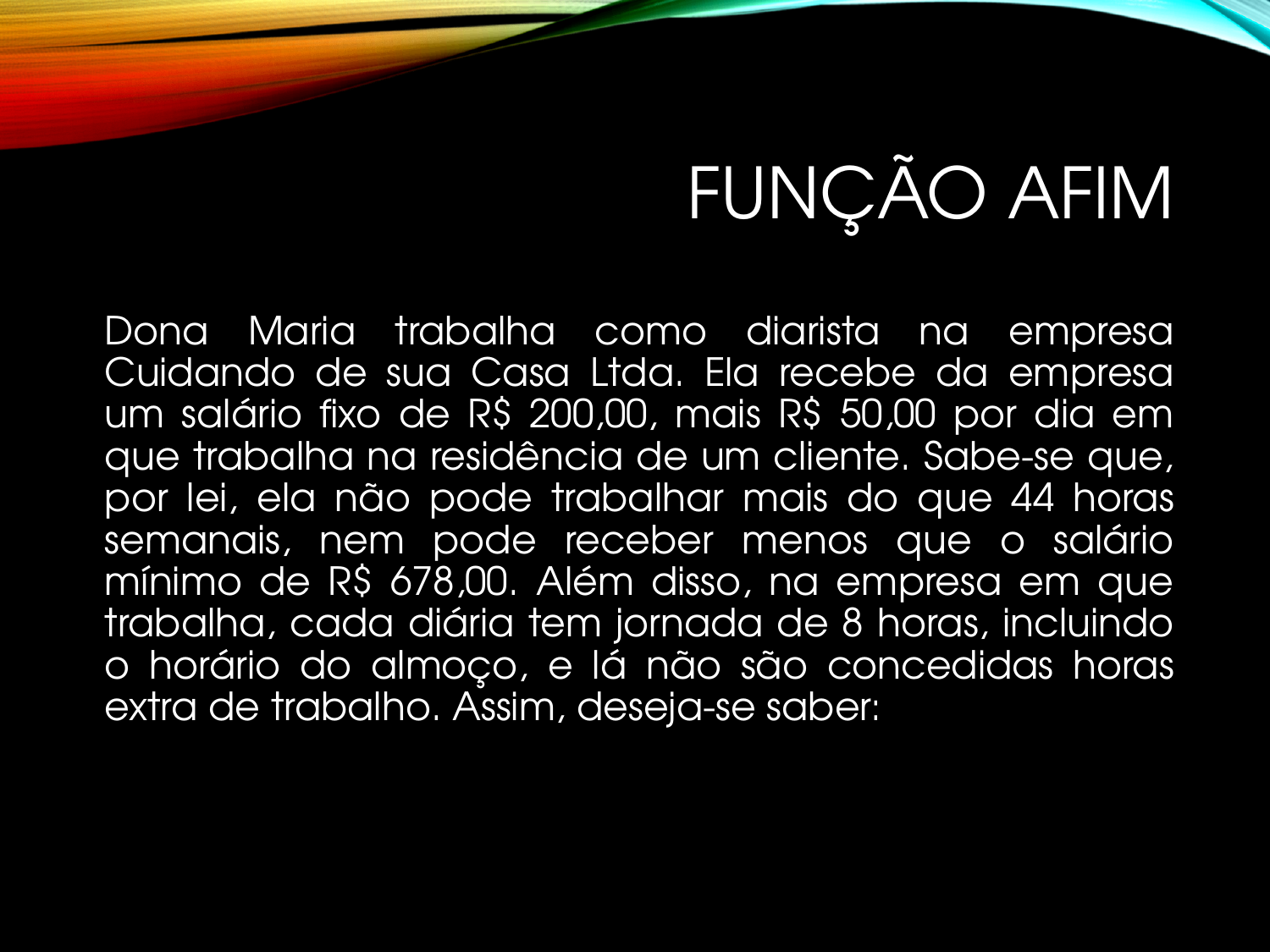

# função afim
Dona Maria trabalha como diarista na empresa Cuidando de sua Casa Ltda. Ela recebe da empresa um salário fixo de R$ 200,00, mais R$ 50,00 por dia em que trabalha na residência de um cliente. Sabe-se que, por lei, ela não pode trabalhar mais do que 44 horas semanais, nem pode receber menos que o salário mínimo de R$ 678,00. Além disso, na empresa em que trabalha, cada diária tem jornada de 8 horas, incluindo o horário do almoço, e lá não são concedidas horas extra de trabalho. Assim, deseja-se saber: